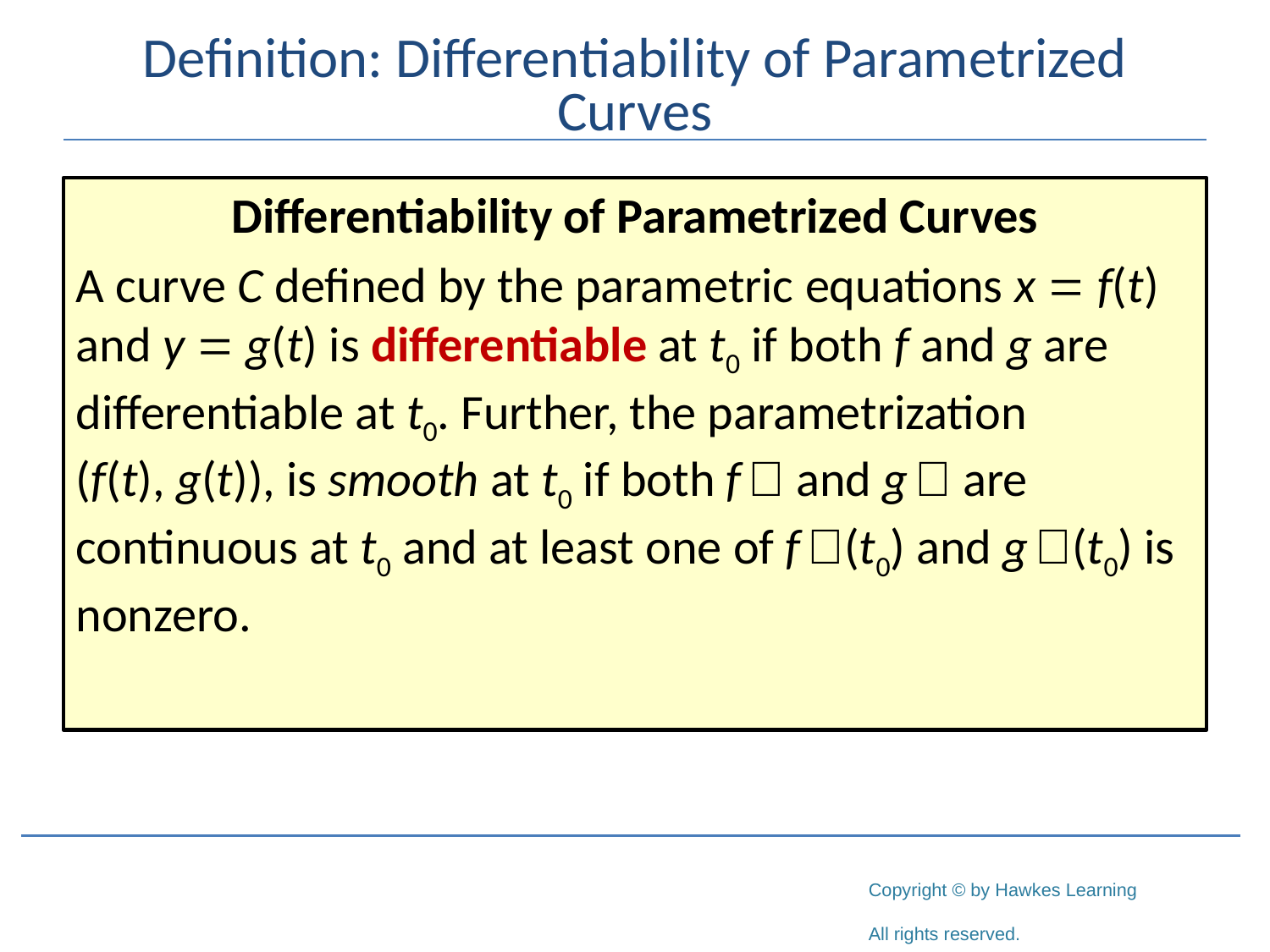

# Definition: Differentiability of Parametrized Curves
Differentiability of Parametrized Curves
A curve C defined by the parametric equations x = f(t) and y = g(t) is differentiable at t0 if both f and g are differentiable at t0. Further, the parametrization (f(t), g(t)), is smooth at t0 if both f ′ and g ′ are continuous at t0 and at least one of f ′(t0) and g ′(t0) is nonzero.